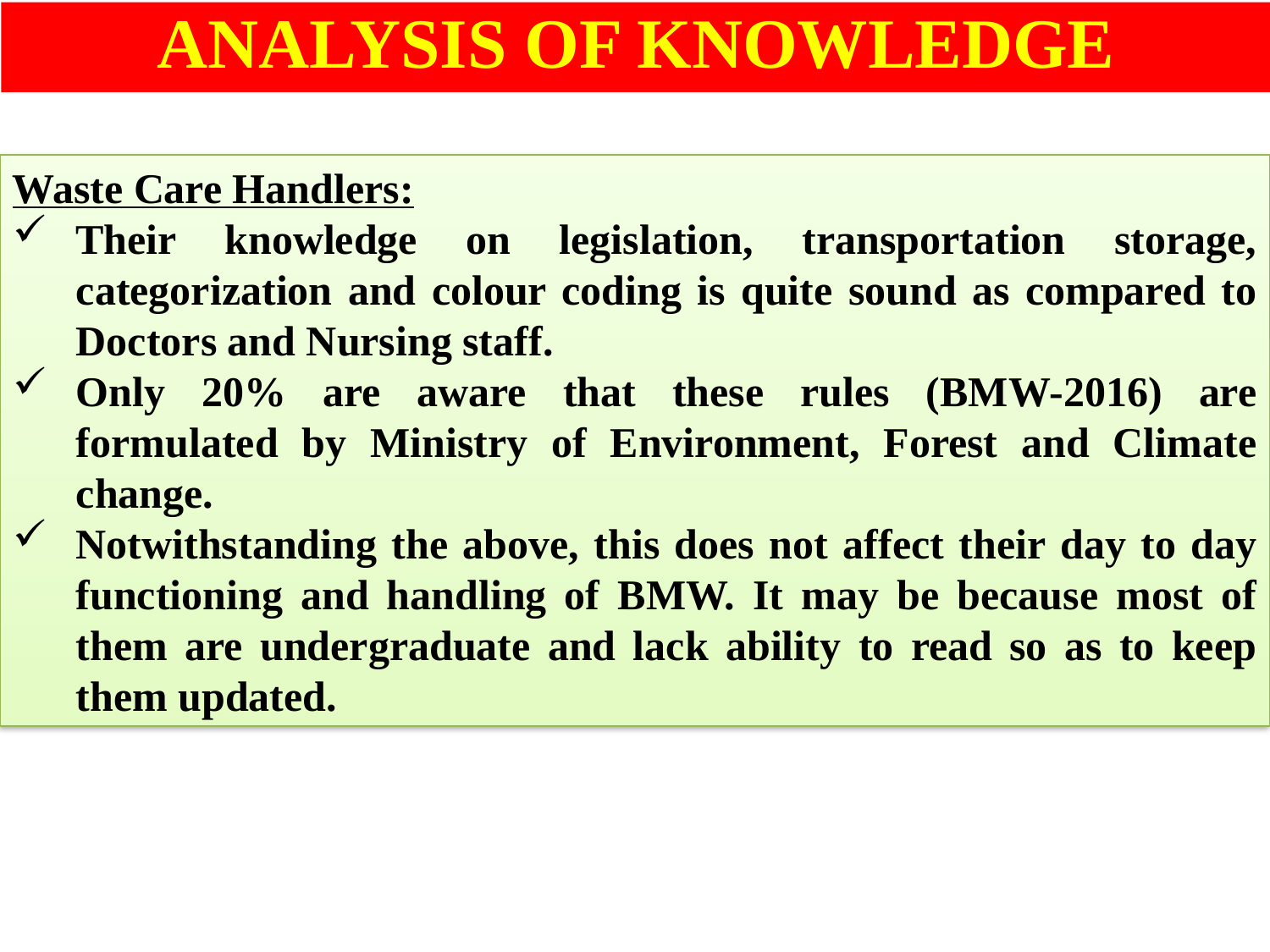

ANALYSIS OF KNOWLEDGE

Waste Care Handlers:
Their knowledge on legislation, transportation storage, categorization and colour coding is quite sound as compared to Doctors and Nursing staff.
Only 20% are aware that these rules (BMW-2016) are formulated by Ministry of Environment, Forest and Climate change.
Notwithstanding the above, this does not affect their day to day functioning and handling of BMW. It may be because most of them are undergraduate and lack ability to read so as to keep them updated.